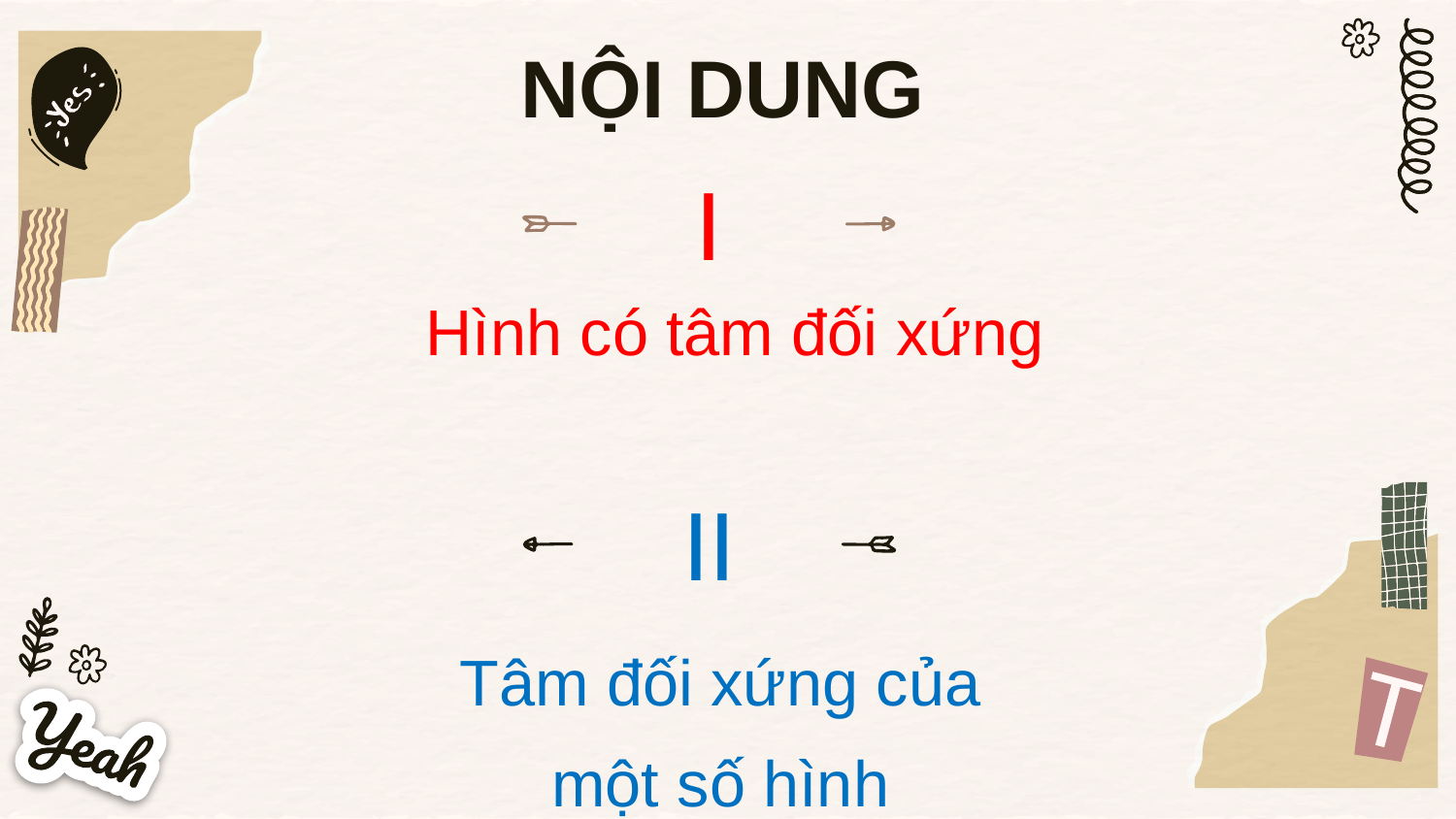

NỘI DUNG

# I

Hình có tâm đối xứng
II

Tâm đối xứng của một số hình